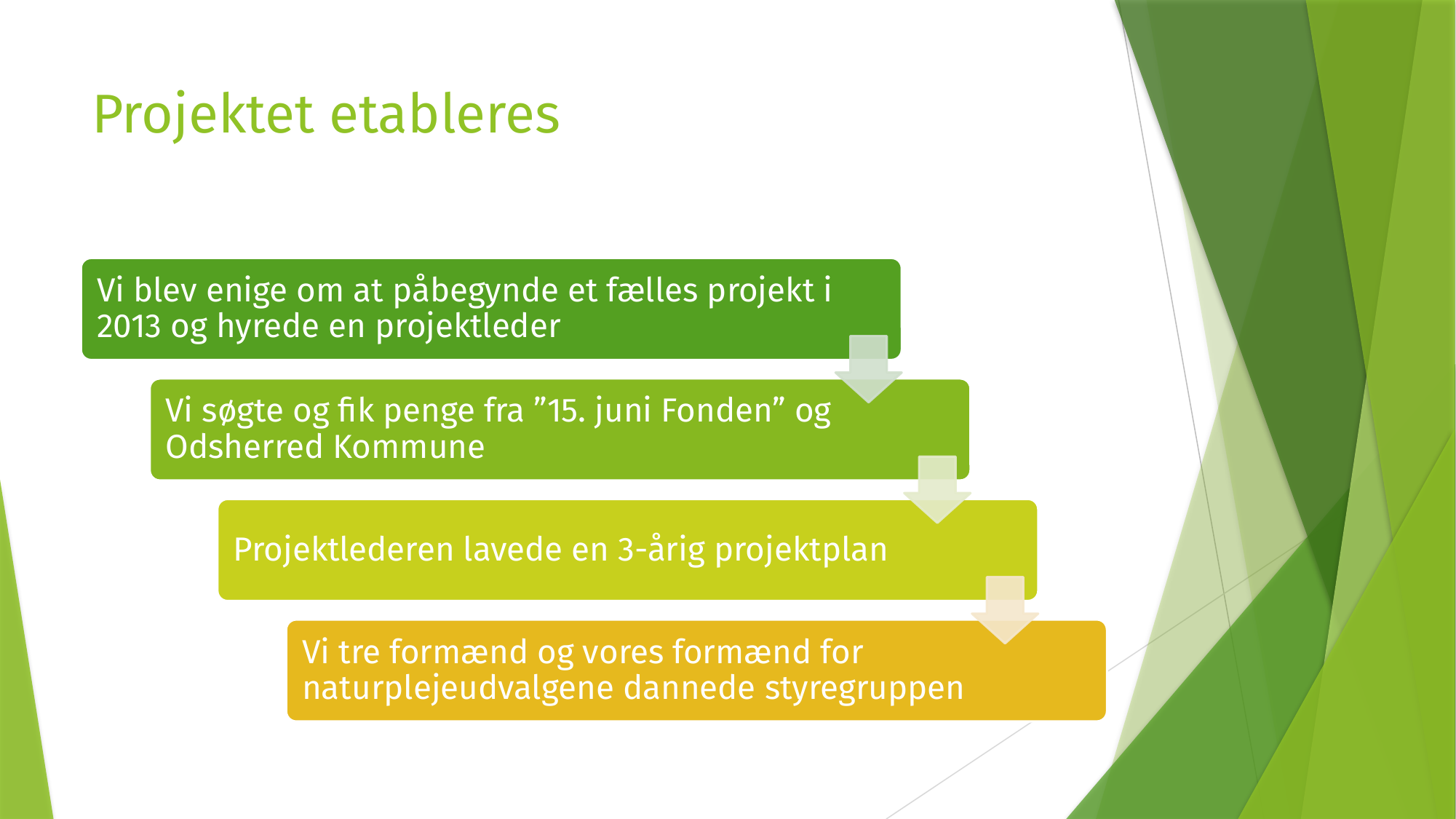

# Projektet etableres
Vi blev enige om at påbegynde et fælles projekt i 2013 og hyrede en projektleder
Vi søgte og fik penge fra ”15. juni Fonden” og Odsherred Kommune
Projektlederen lavede en 3-årig projektplan
Vi tre formænd og vores formænd for naturplejeudvalgene dannede styregruppen